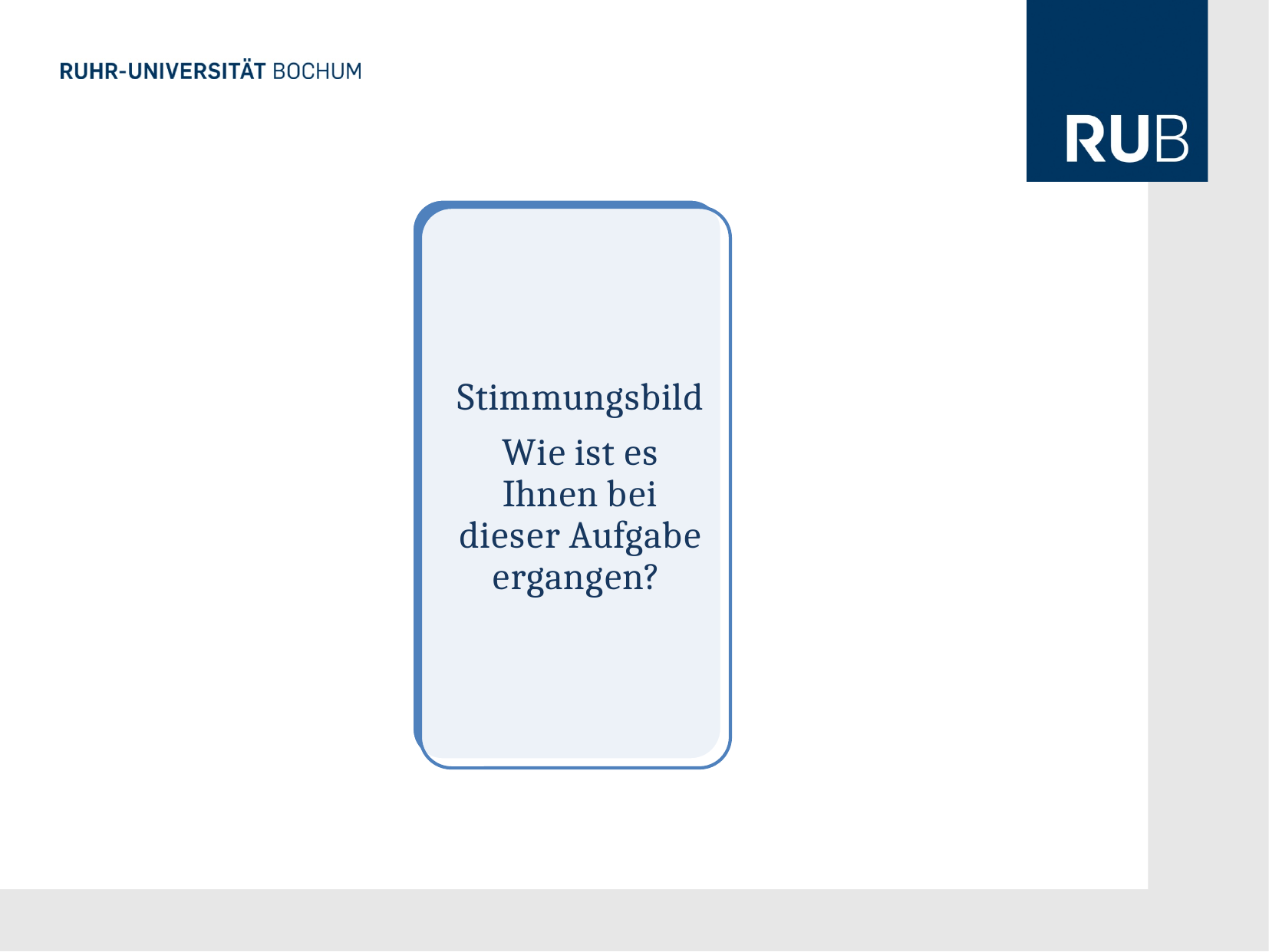

Stimmungsbild
Wie ist es Ihnen bei dieser Aufgabe ergangen?